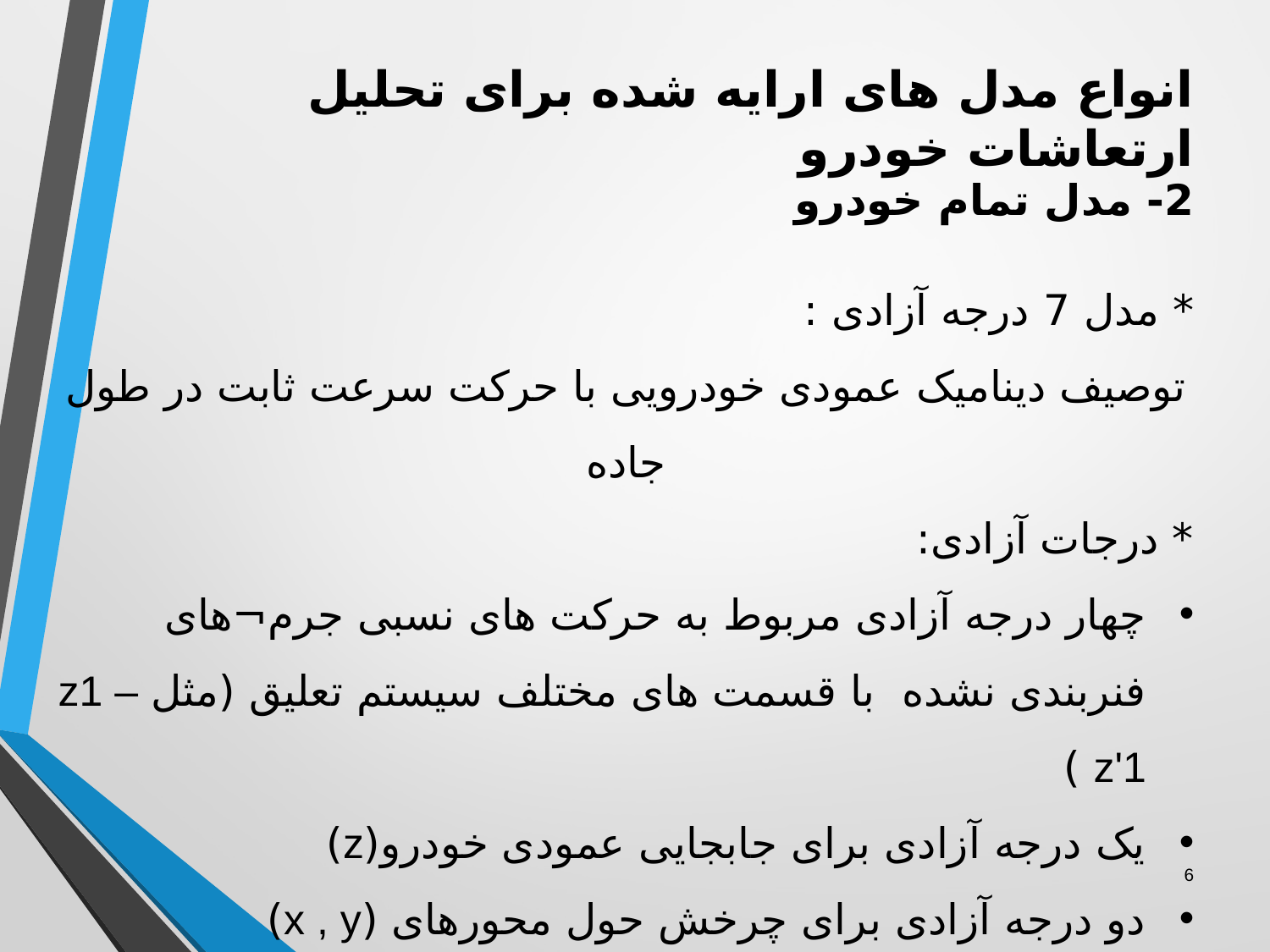

# انواع مدل های ارایه شده برای تحلیل ارتعاشات خودرو
2- مدل تمام خودرو

* مدل 7 درجه آزادی :
توصیف دینامیک عمودی خودرویی با حرکت سرعت ثابت در طول جاده
* درجات آزادی:
چهار درجه آزادی مربوط به حرکت های نسبی جرم¬های فنربندی نشده  با قسمت های مختلف سیستم تعلیق (مثل z1 – z'1 )
یک درجه آزادی برای جابجایی عمودی خودرو(z)
دو درجه آزادی برای چرخش حول محورهای (x , y)

6